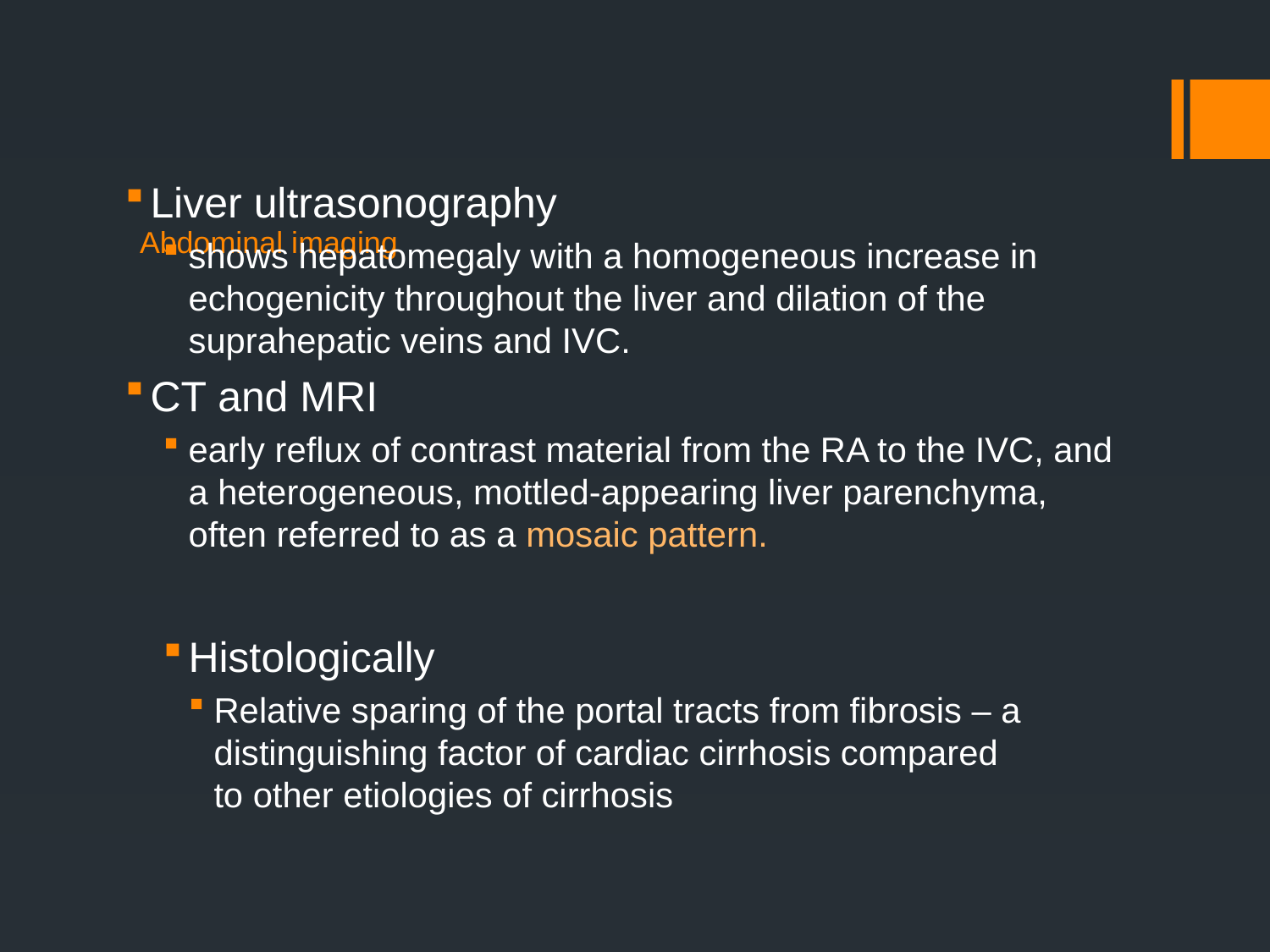

Liver ultrasonography
shows hepatomegaly with a homogeneous increase in echogenicity throughout the liver and dilation of the suprahepatic veins and IVC.
CT and MRI
early reflux of contrast material from the RA to the IVC, and a heterogeneous, mottled-appearing liver parenchyma, often referred to as a mosaic pattern.

Histologically
Relative sparing of the portal tracts from fibrosis – a distinguishing factor of cardiac cirrhosis compared
to other etiologies of cirrhosis
# Abdominal imaging